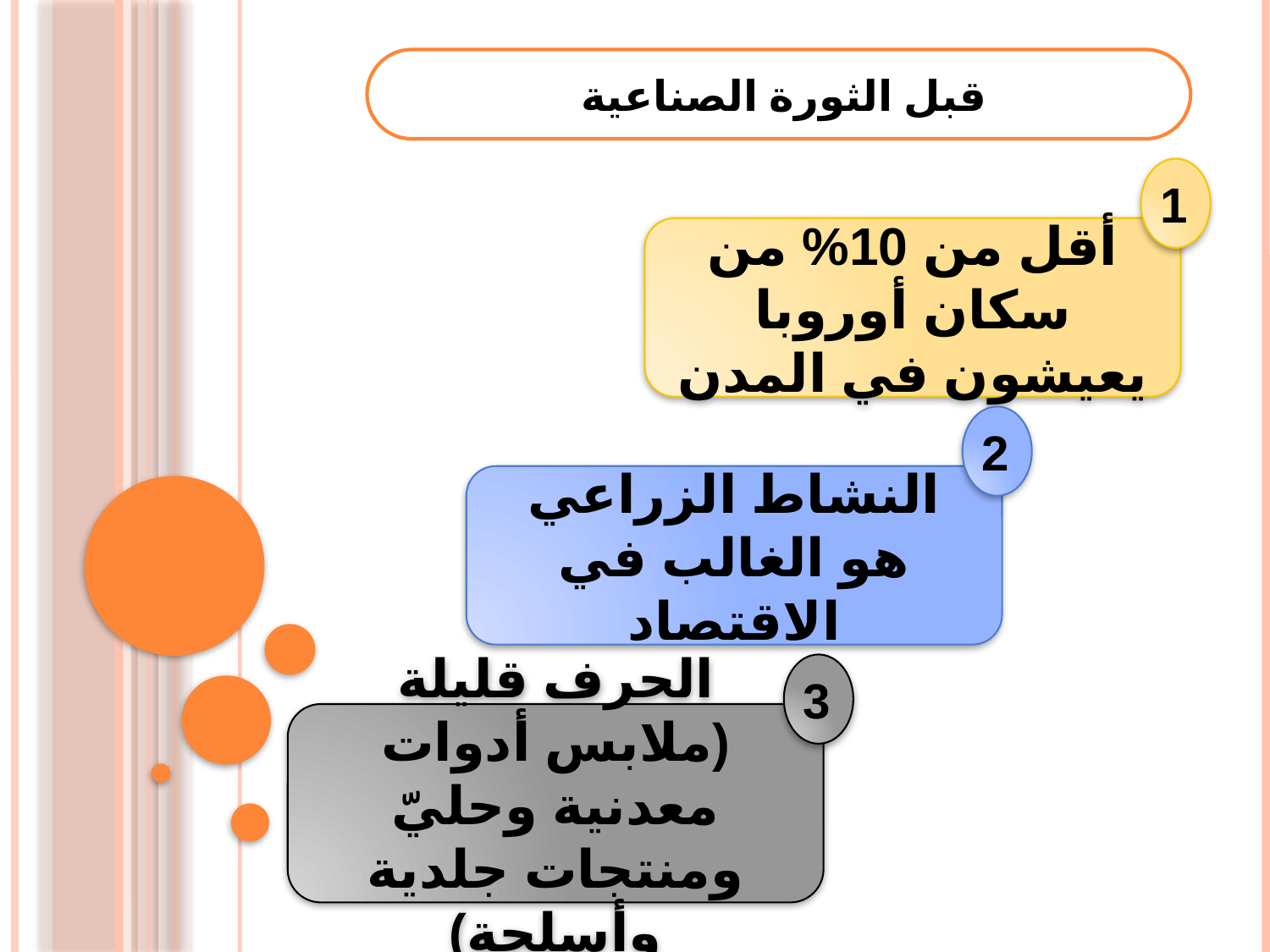

قبل الثورة الصناعية
1
أقل من 10% من سكان أوروبا يعيشون في المدن
2
النشاط الزراعي هو الغالب في الاقتصاد
3
الحرف قليلة (ملابس أدوات معدنية وحليّ ومنتجات جلدية وأسلحة)